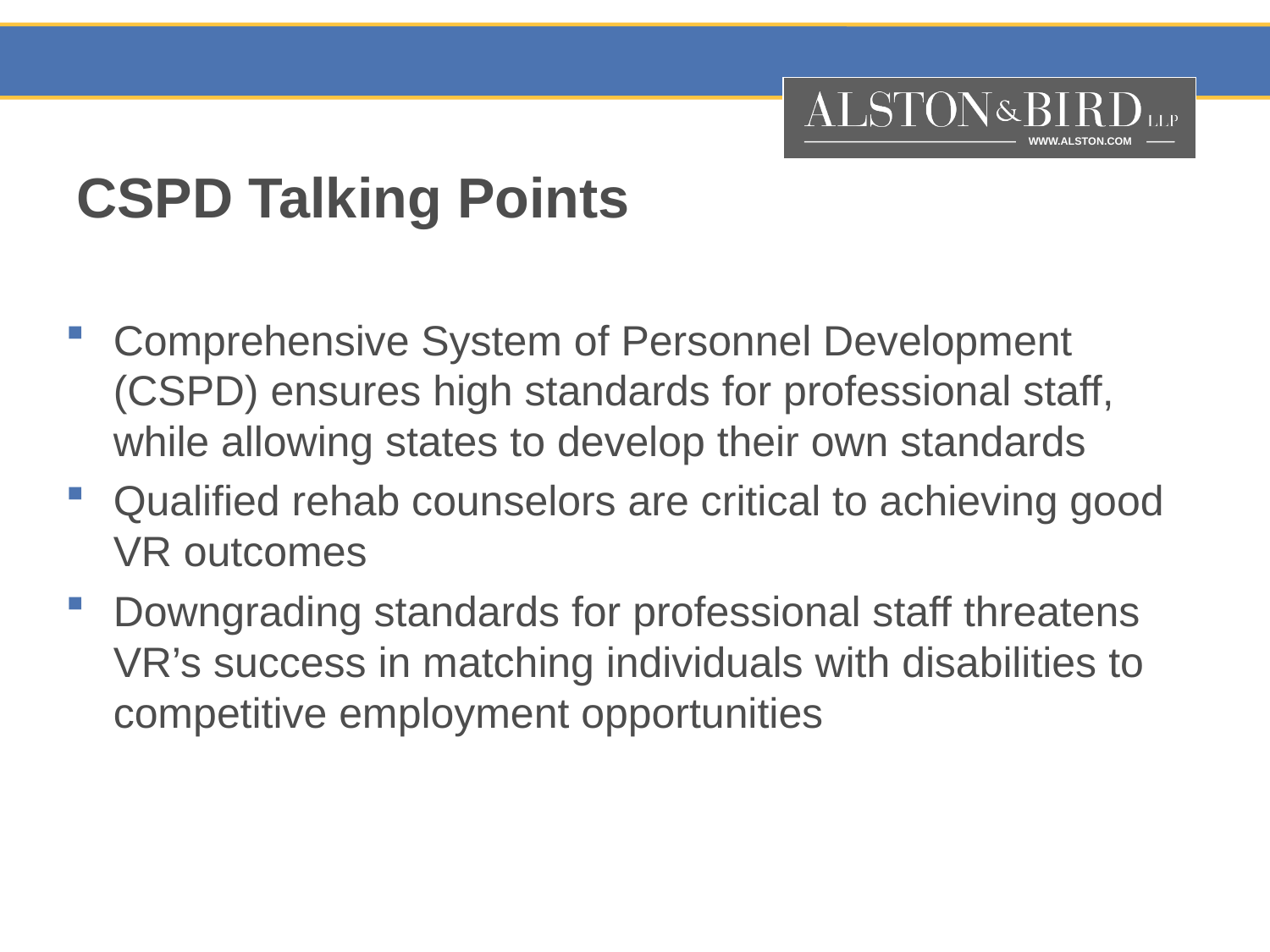

# CSPD Talking Points
Comprehensive System of Personnel Development (CSPD) ensures high standards for professional staff, while allowing states to develop their own standards
Qualified rehab counselors are critical to achieving good VR outcomes
Downgrading standards for professional staff threatens VR’s success in matching individuals with disabilities to competitive employment opportunities